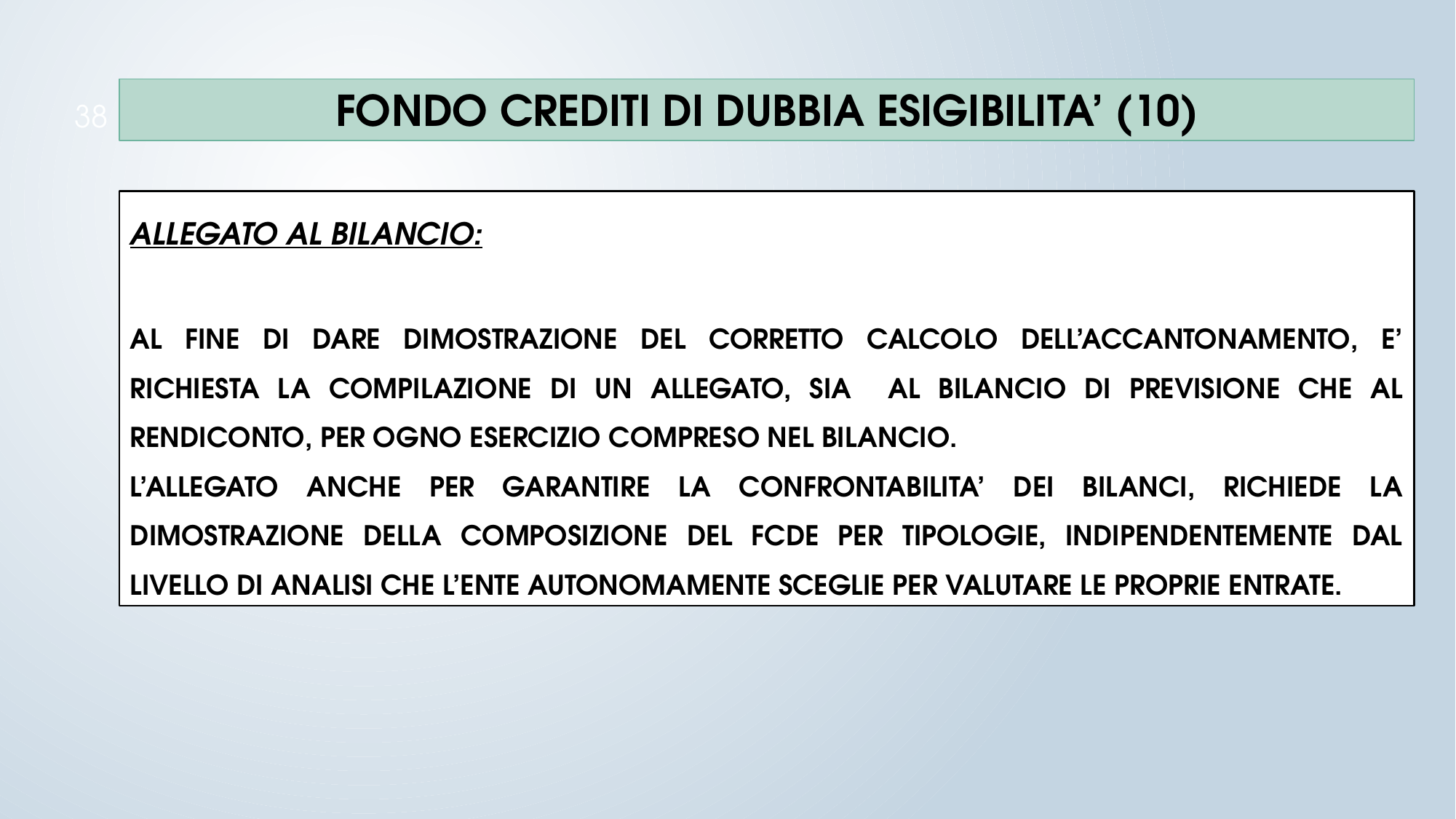

FONDO CREDITI DI DUBBIA ESIGIBILITA’ (10)
FONDO CREDITI DI DUBBIA ESIGIBILITA’ (10)
38
ALLEGATO AL BILANCIO:

AL FINE DI DARE DIMOSTRAZIONE DEL CORRETTO CALCOLO DELL’ACCANTONAMENTO, E’ RICHIESTA LA COMPILAZIONE DI UN ALLEGATO, SIA  AL BILANCIO DI PREVISIONE CHE AL RENDICONTO, PER OGNO ESERCIZIO COMPRESO NEL BILANCIO.
L’ALLEGATO ANCHE PER GARANTIRE LA CONFRONTABILITA’ DEI BILANCI, RICHIEDE LA DIMOSTRAZIONE DELLA COMPOSIZIONE DEL FCDE PER TIPOLOGIE, INDIPENDENTEMENTE DAL LIVELLO DI ANALISI CHE L’ENTE AUTONOMAMENTE SCEGLIE PER VALUTARE LE PROPRIE ENTRATE.